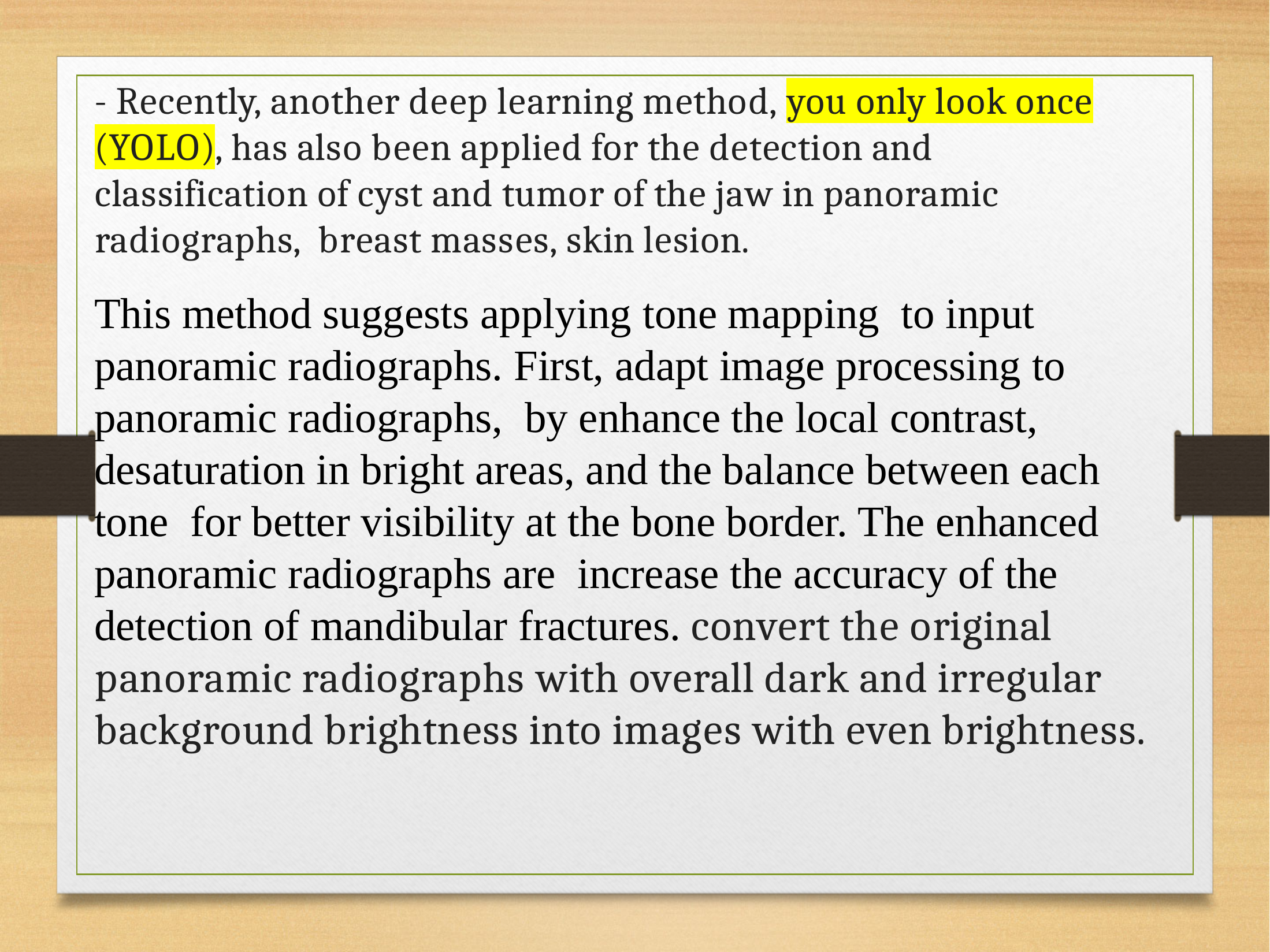

- Recently, another deep learning method, you only look once (YOLO), has also been applied for the detection and classification of cyst and tumor of the jaw in panoramic radiographs,  breast masses, skin lesion.
This method suggests applying tone mapping  to input panoramic radiographs. First, adapt image processing to panoramic radiographs,  by enhance the local contrast, desaturation in bright areas, and the balance between each tone  for better visibility at the bone border. The enhanced panoramic radiographs are  increase the accuracy of the detection of mandibular fractures. convert the original panoramic radiographs with overall dark and irregular background brightness into images with even brightness.